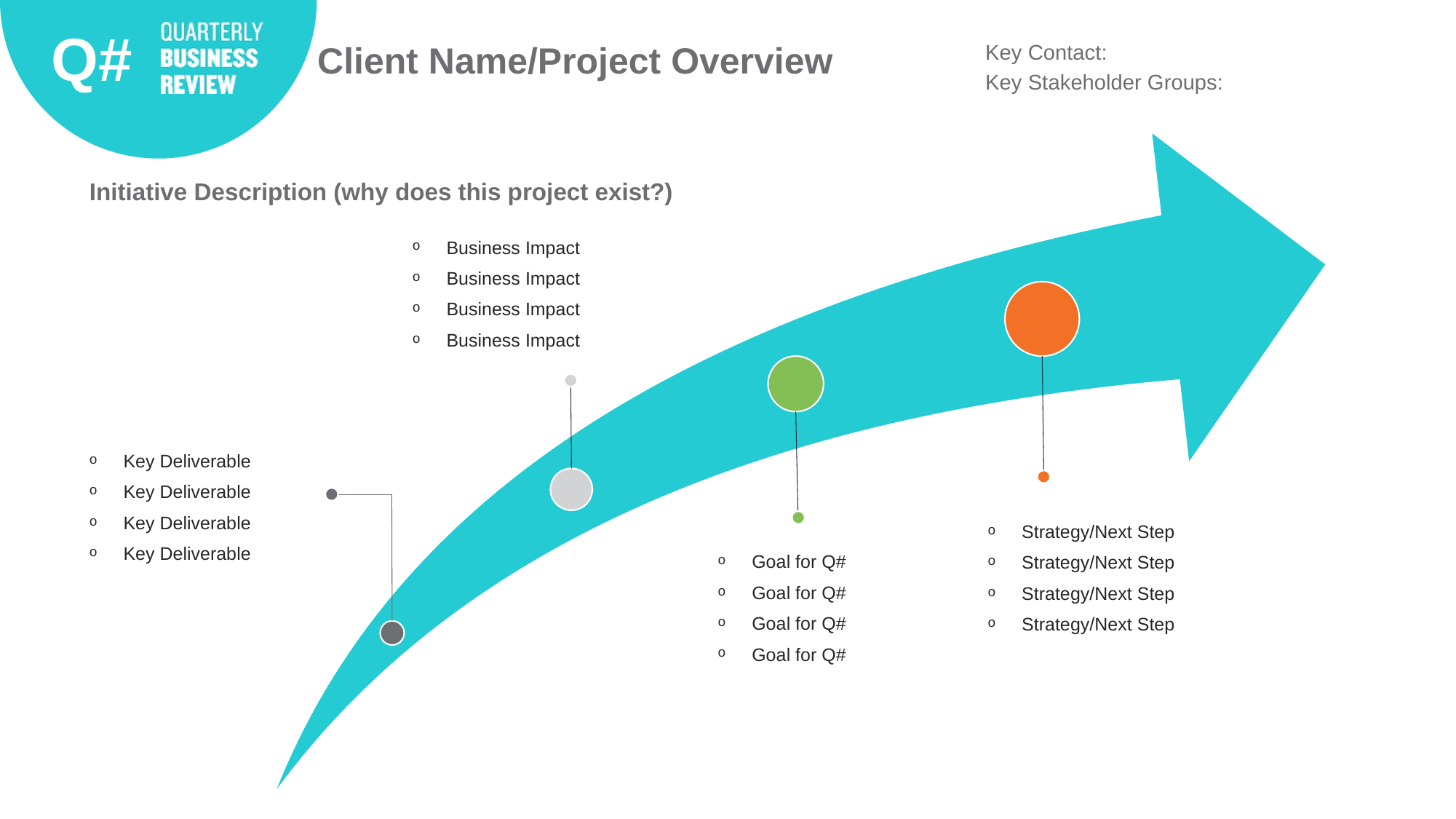

Key Contact:
Key Stakeholder Groups:
Client Name/Project Overview

Initiative Description (why does this project exist?)
Business Impact
Business Impact
Business Impact
Business Impact

Key Deliverable
Key Deliverable
Key Deliverable
Key Deliverable

Strategy/Next Step
Strategy/Next Step
Strategy/Next Step
Strategy/Next Step
Goal for Q#
Goal for Q#
Goal for Q#
Goal for Q#